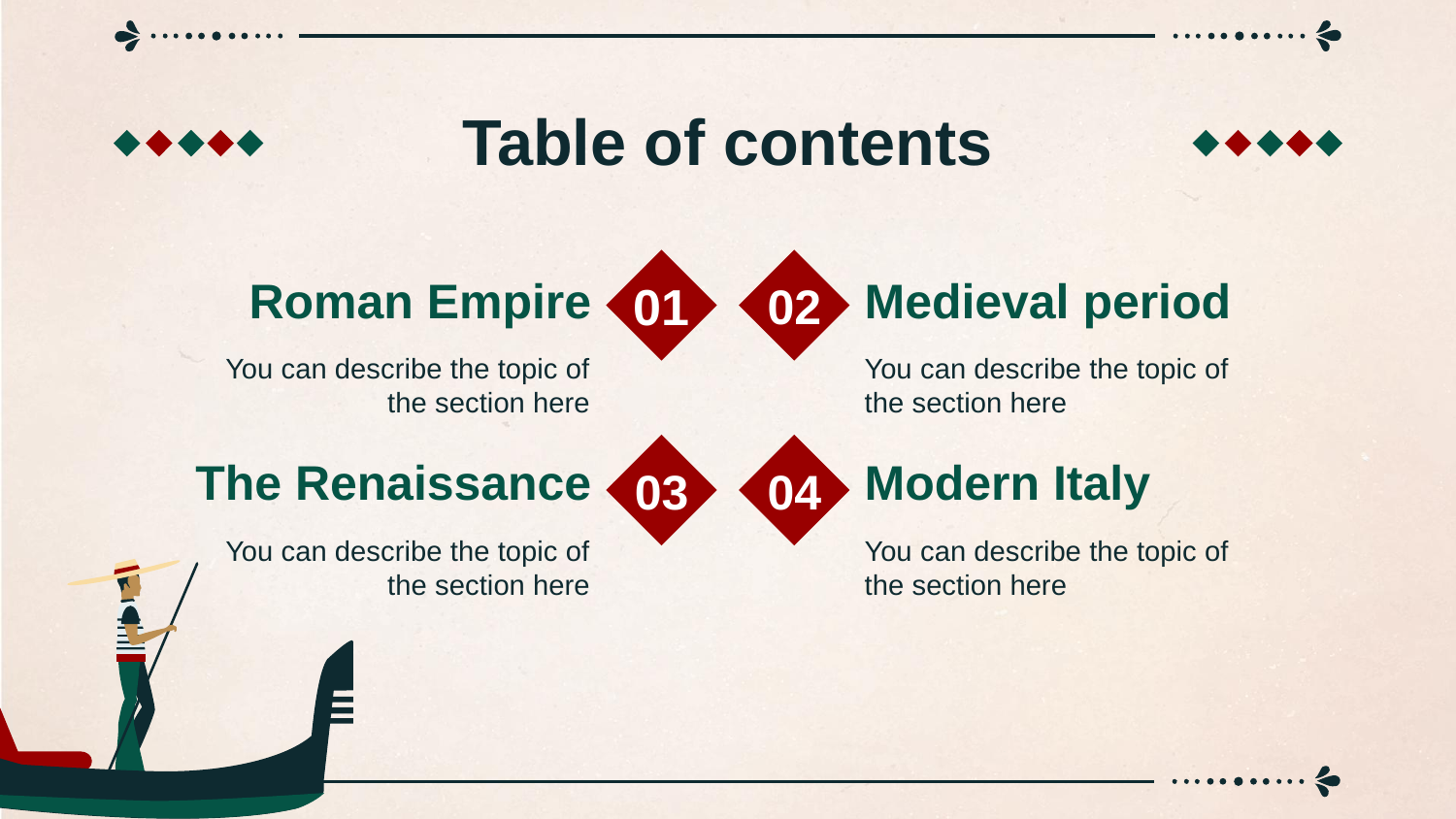

# Table of contents

Roman Empire
Medieval period
03
04
01
02
You can describe the topic of the section here
You can describe the topic of the section here

The Renaissance
Modern Italy
03
04
You can describe the topic of the section here
You can describe the topic of the section here